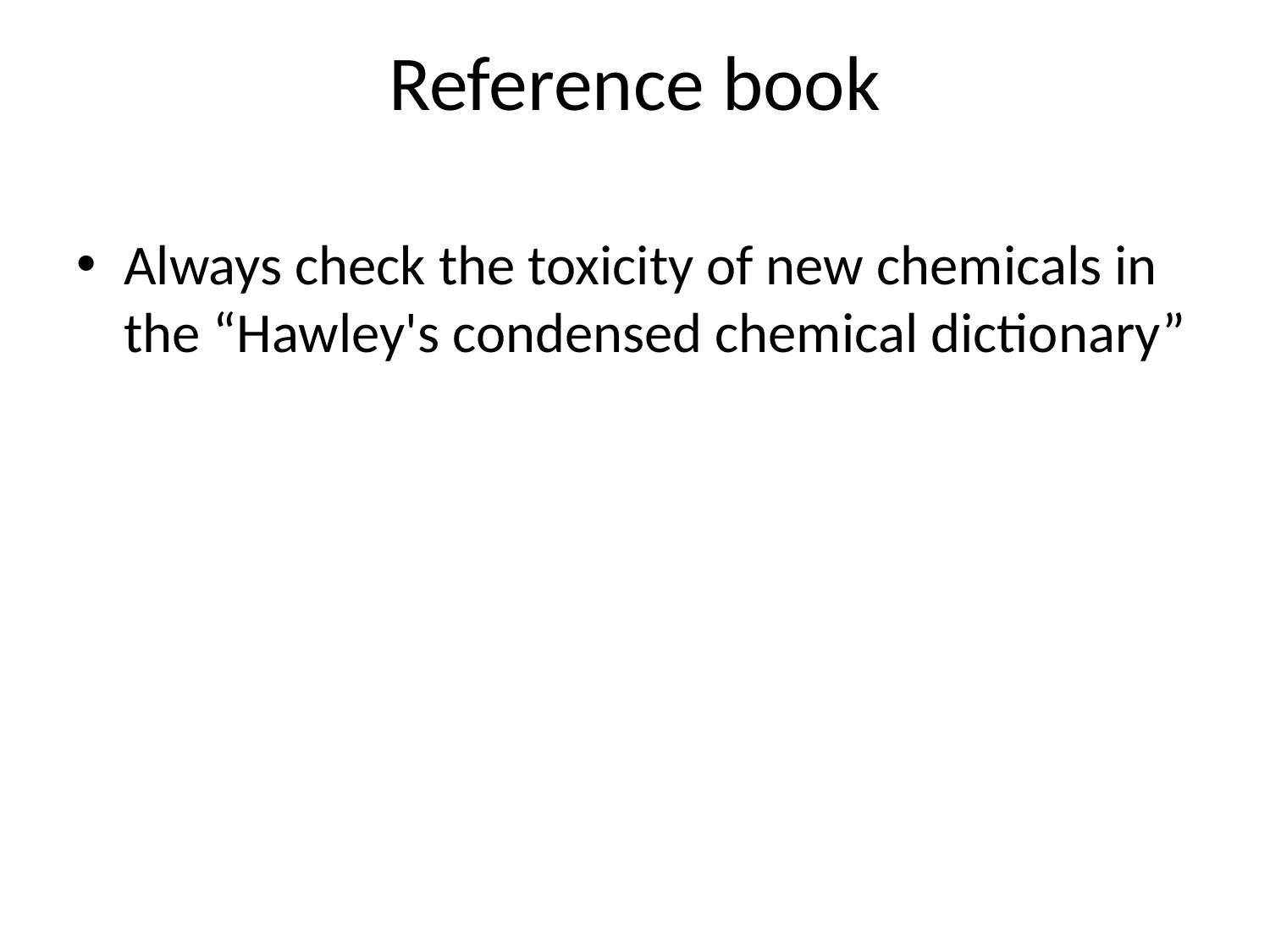

# Reference book
Always check the toxicity of new chemicals in the “Hawley's condensed chemical dictionary”